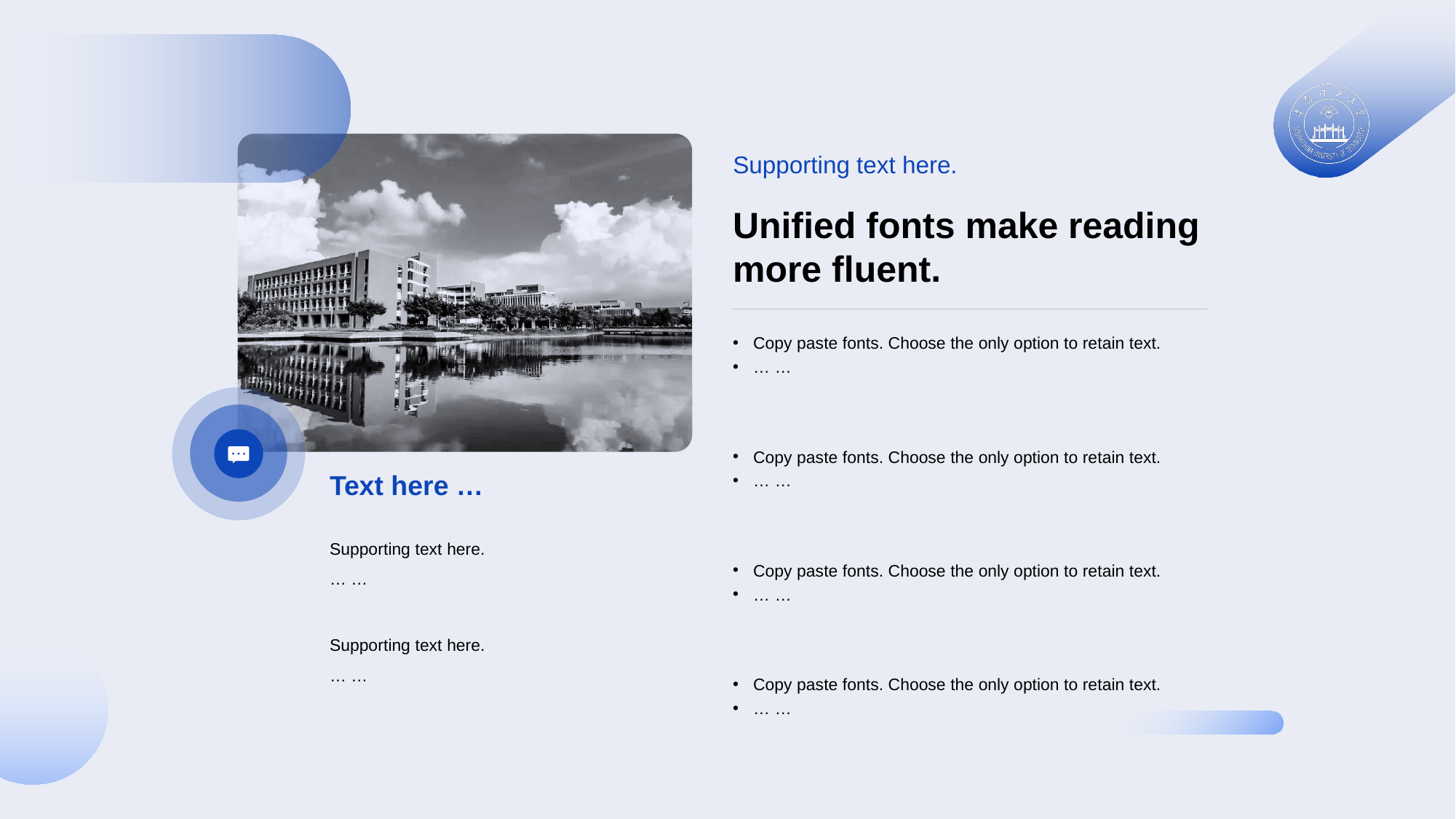

Supporting text here.
Unified fonts make reading more fluent.
Copy paste fonts. Choose the only option to retain text.
… …

Copy paste fonts. Choose the only option to retain text.
… …
Text here …
Supporting text here.
… …
Copy paste fonts. Choose the only option to retain text.
… …
Supporting text here.
… …

Copy paste fonts. Choose the only option to retain text.
… …